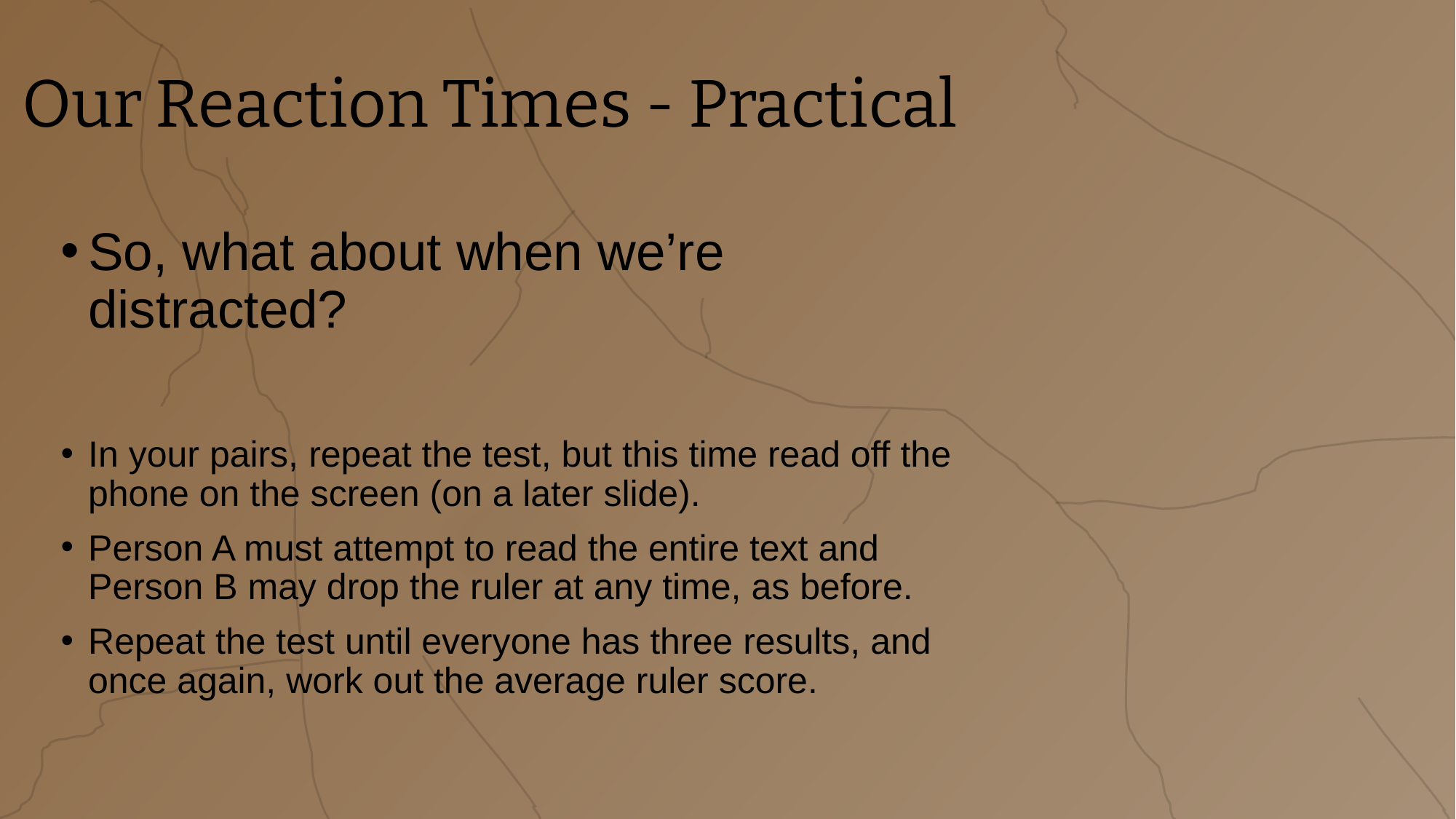

Our Reaction Times - Practical

So, what about when we’re distracted?

In your pairs, repeat the test, but this time read off the phone on the screen (on a later slide).
Person A must attempt to read the entire text and Person B may drop the ruler at any time, as before.
Repeat the test until everyone has three results, and once again, work out the average ruler score.